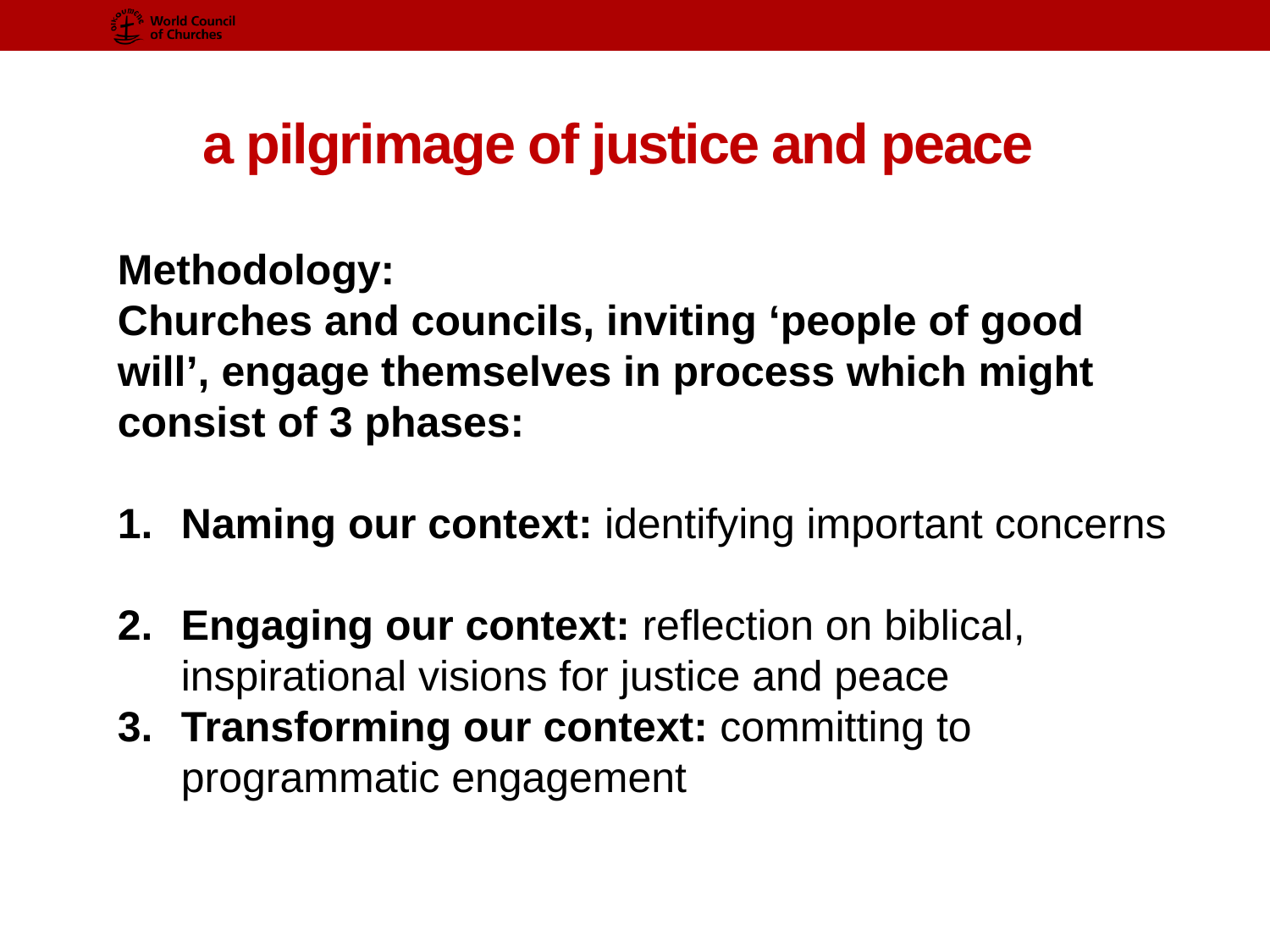

# a pilgrimage of justice and peace
Methodology:
Churches and councils, inviting ‘people of good will’, engage themselves in process which might consist of 3 phases:

Naming our context: identifying important concerns

Engaging our context: reflection on biblical, inspirational visions for justice and peace
Transforming our context: committing to programmatic engagement